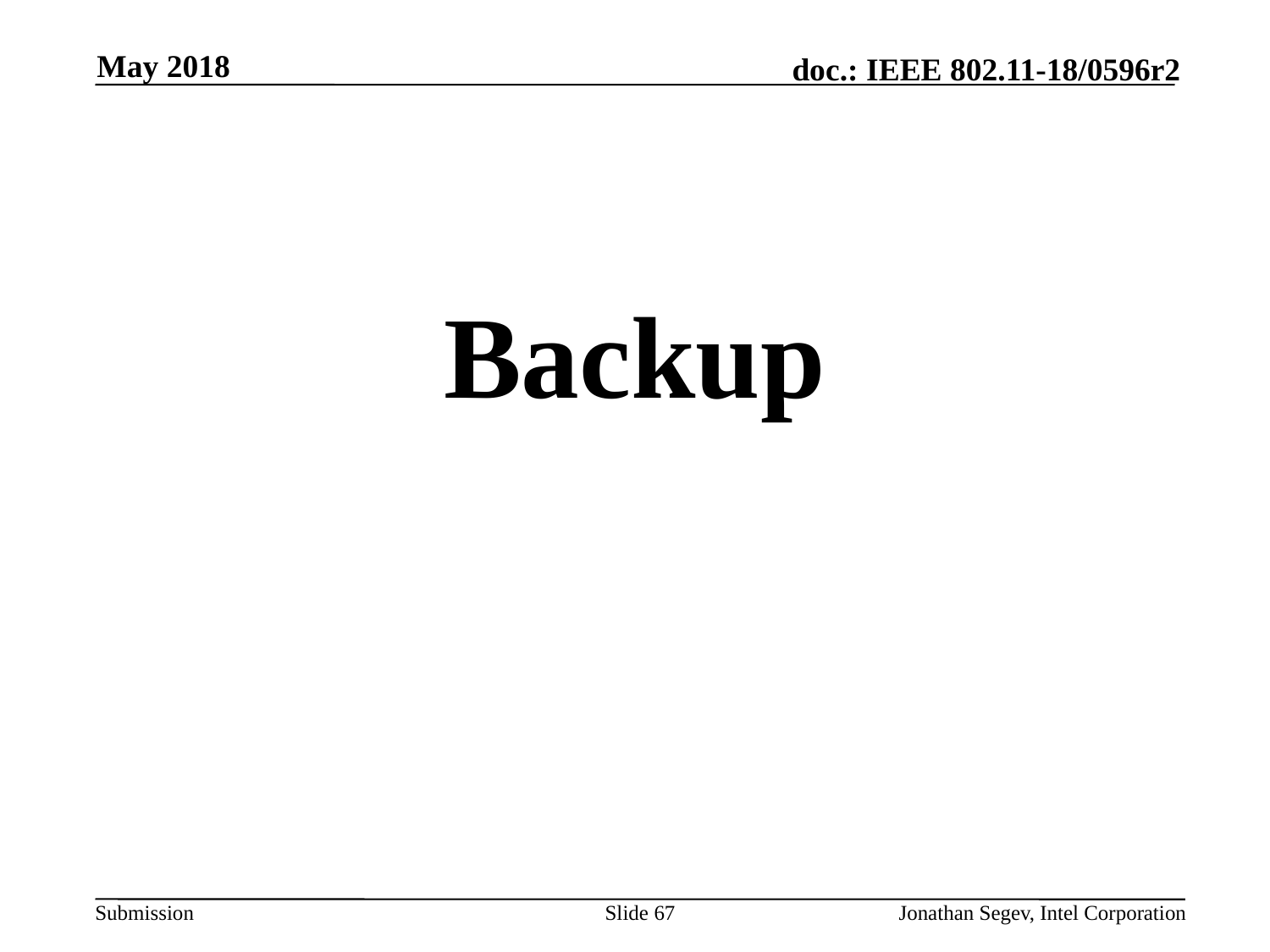

May 2018
#
Backup
Slide 67
Jonathan Segev, Intel Corporation